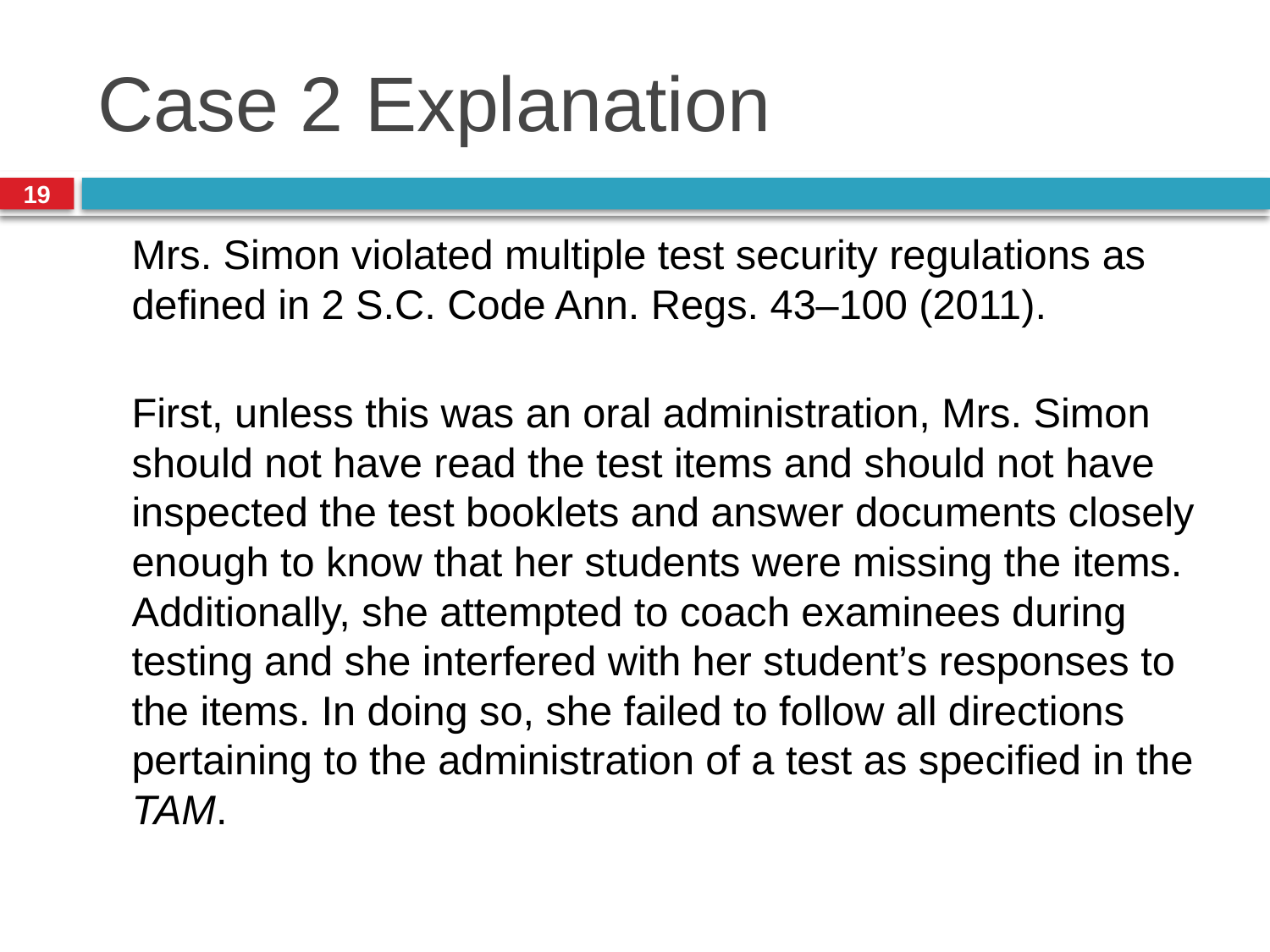

# Case 2 Explanation
19
Mrs. Simon violated multiple test security regulations as defined in 2 S.C. Code Ann. Regs. 43–100 (2011).

First, unless this was an oral administration, Mrs. Simon should not have read the test items and should not have inspected the test booklets and answer documents closely enough to know that her students were missing the items. Additionally, she attempted to coach examinees during testing and she interfered with her student’s responses to the items. In doing so, she failed to follow all directions pertaining to the administration of a test as specified in the TAM.